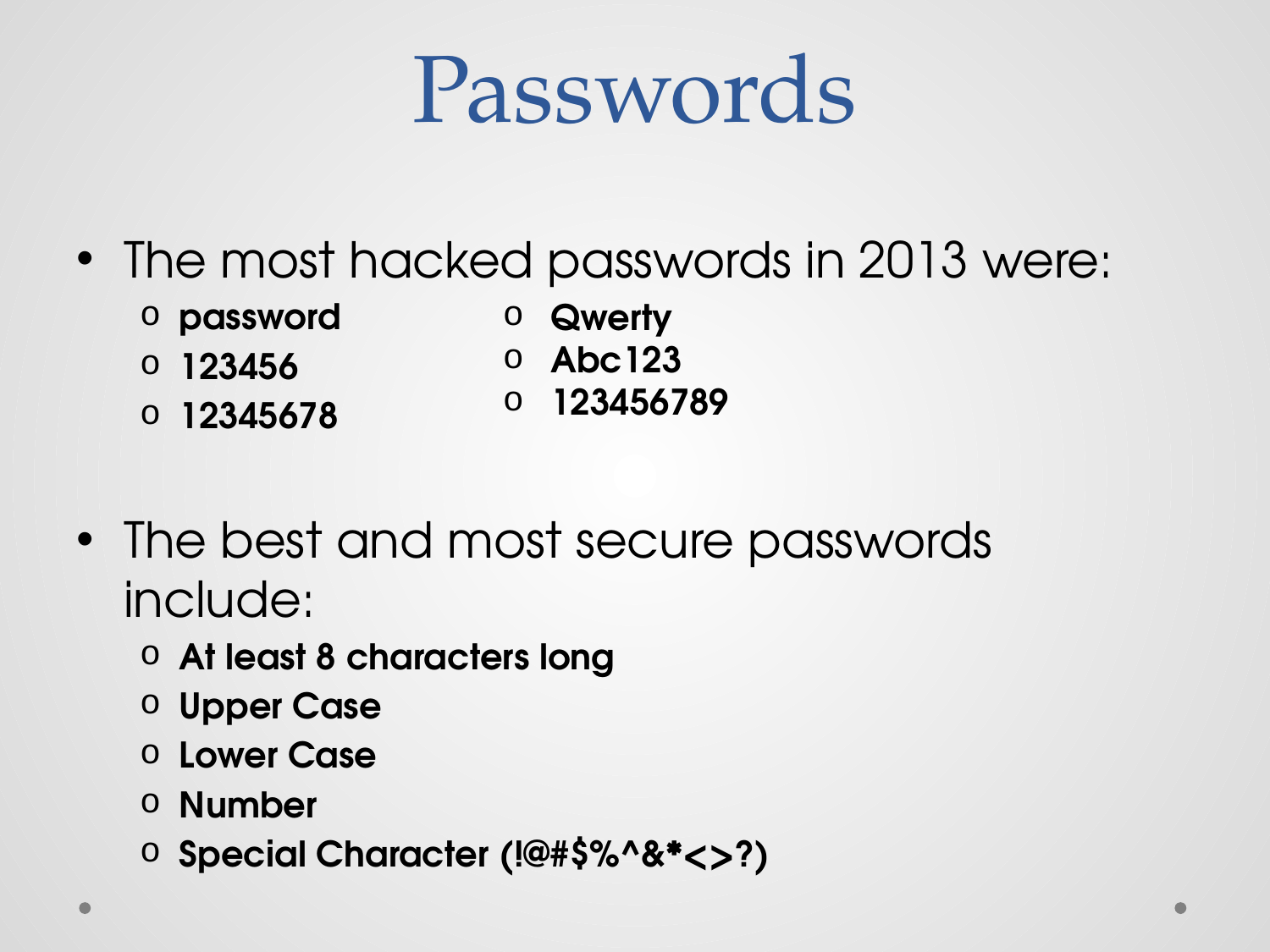

# Passwords
The most hacked passwords in 2013 were:
password
123456
12345678

The best and most secure passwords include:
At least 8 characters long
Upper Case
Lower Case
Number
Special Character (!@#$%^&*<>?)
Qwerty
Abc123
123456789